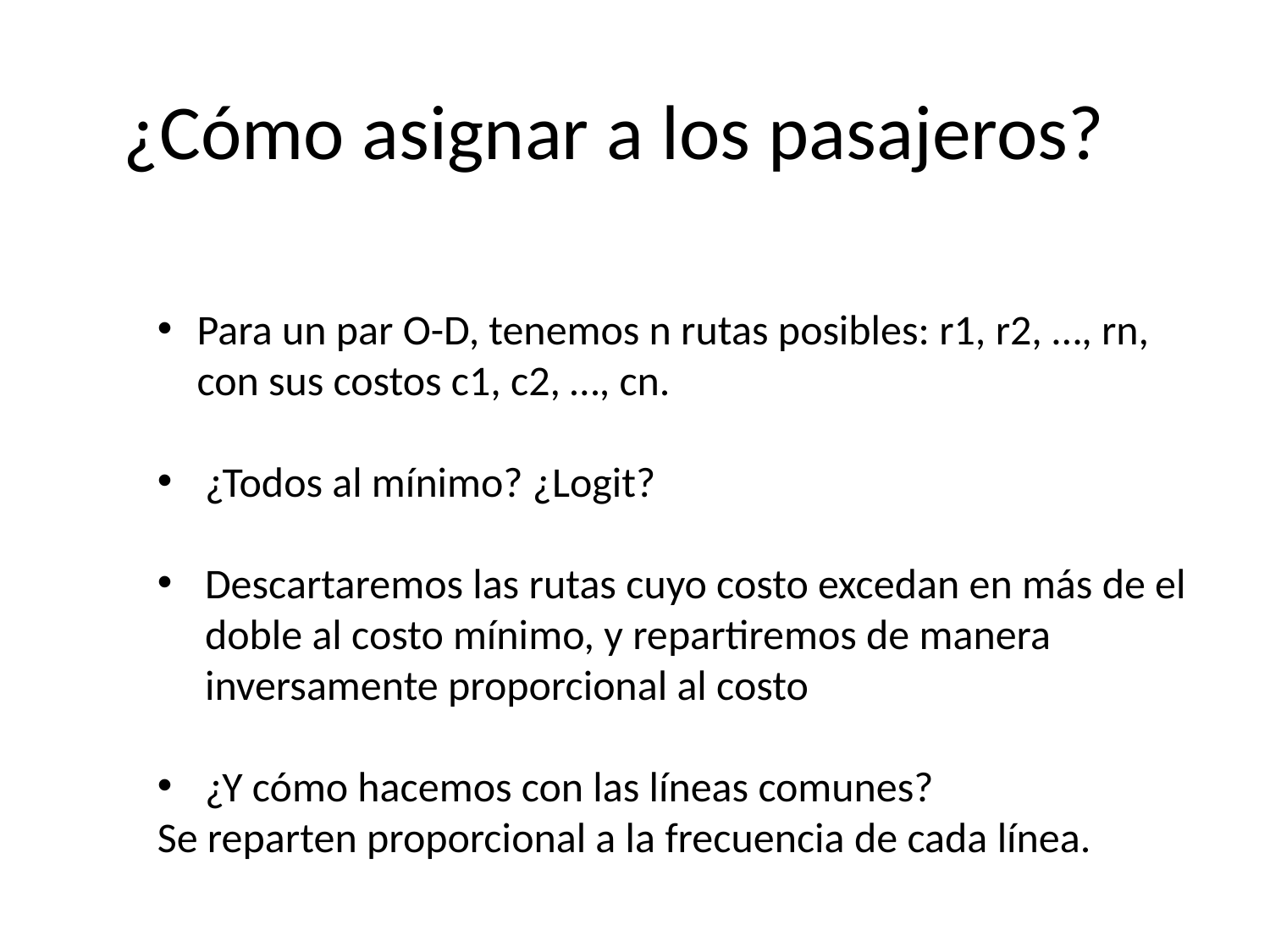

# ¿Cómo asignar a los pasajeros?
Para un par O-D, tenemos n rutas posibles: r1, r2, …, rn, con sus costos c1, c2, …, cn.

¿Todos al mínimo? ¿Logit?

Descartaremos las rutas cuyo costo excedan en más de el doble al costo mínimo, y repartiremos de manera inversamente proporcional al costo

¿Y cómo hacemos con las líneas comunes?
Se reparten proporcional a la frecuencia de cada línea.